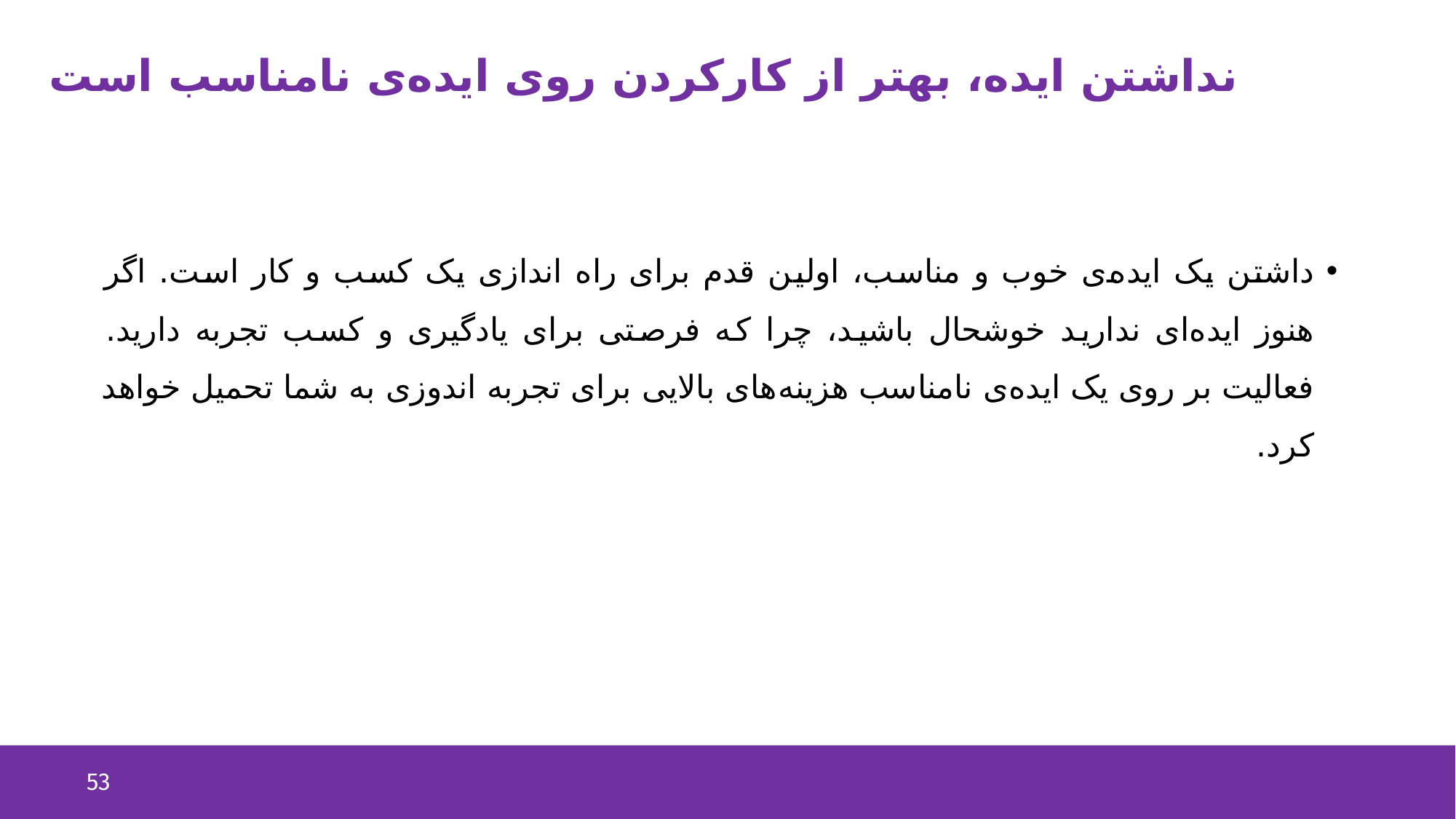

# نداشتن ایده، بهتر از کارکردن روی ایده‌ی نامناسب است
داشتن یک ایده‌ی خوب و مناسب، اولین قدم برای راه اندازی یک کسب و کار است. اگر هنوز ایده‌ای ندارید خوشحال باشید، چرا که فرصتی برای یادگیری و کسب تجربه دارید. فعالیت بر روی یک ایده‌ی نامناسب هزینه‌های بالایی برای تجربه اندوزی به شما تحمیل خواهد کرد.